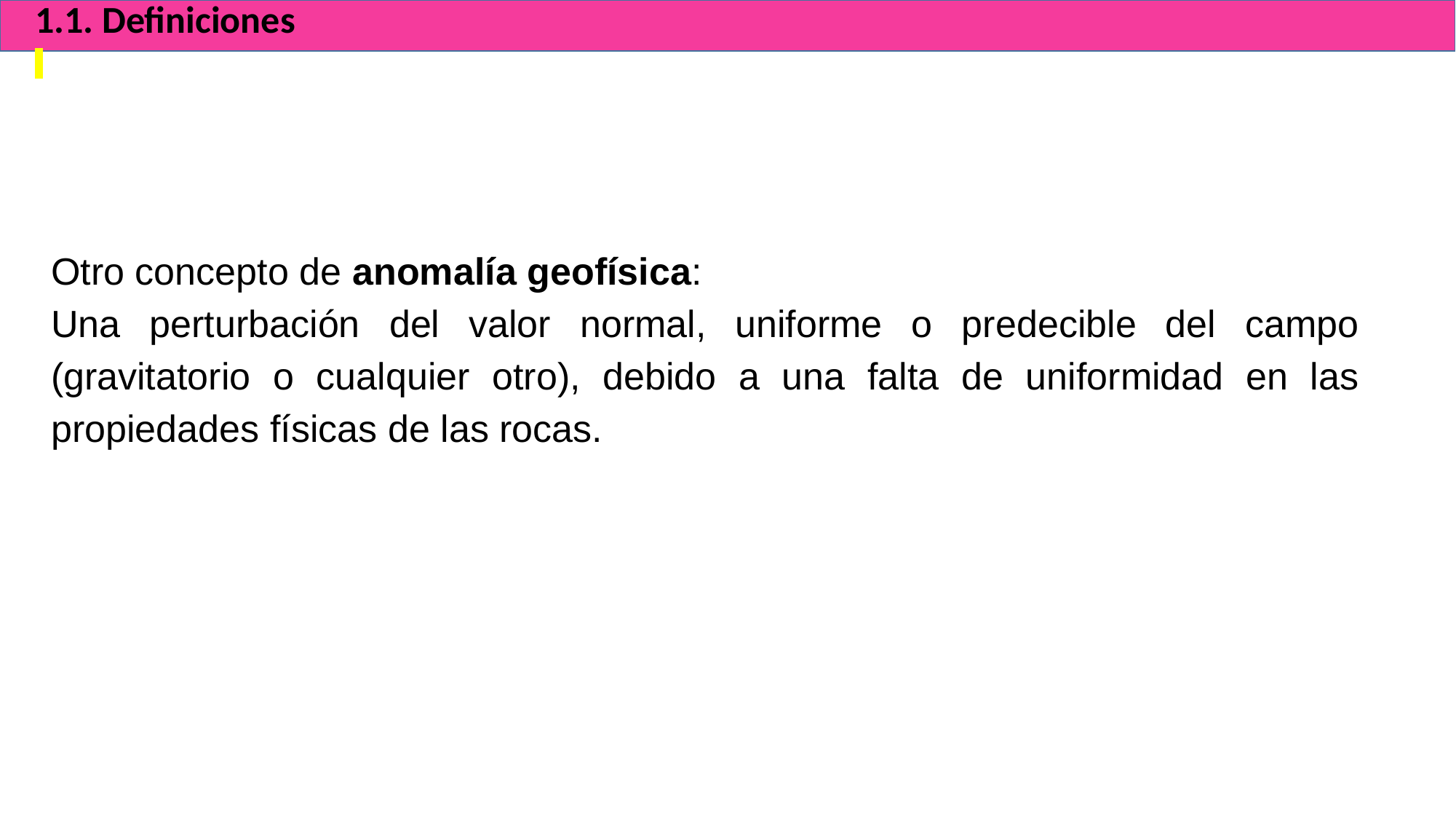

1.1. Definiciones

Otro concepto de anomalía geofísica:
Una perturbación del valor normal, uniforme o predecible del campo (gravitatorio o cualquier otro), debido a una falta de uniformidad en las propiedades físicas de las rocas.